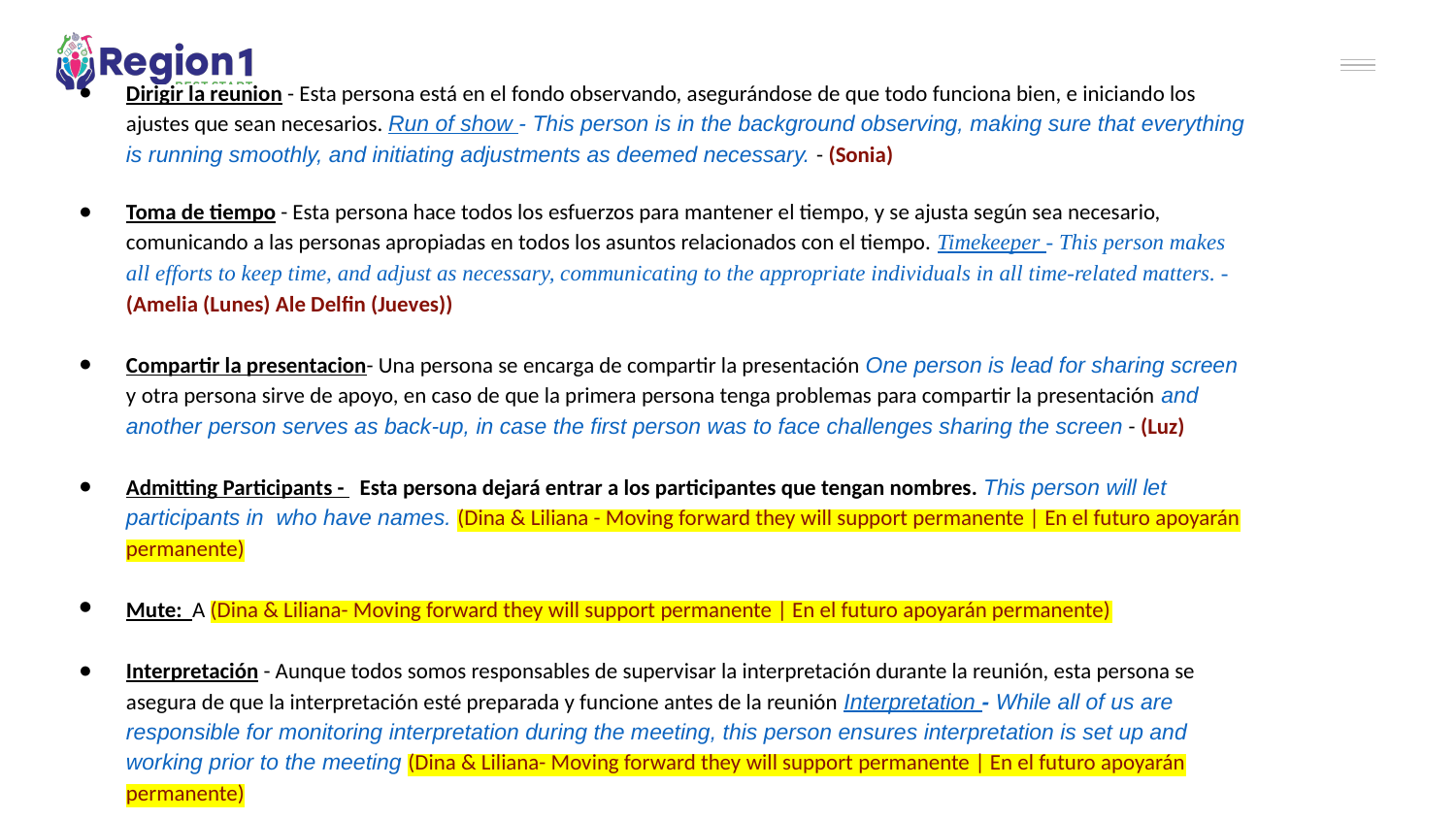

Dirigir la reunion - Esta persona está en el fondo observando, asegurándose de que todo funciona bien, e iniciando los ajustes que sean necesarios. Run of show - This person is in the background observing, making sure that everything is running smoothly, and initiating adjustments as deemed necessary. - (Sonia)
Toma de tiempo - Esta persona hace todos los esfuerzos para mantener el tiempo, y se ajusta según sea necesario, comunicando a las personas apropiadas en todos los asuntos relacionados con el tiempo. Timekeeper - This person makes all efforts to keep time, and adjust as necessary, communicating to the appropriate individuals in all time-related matters. - (Amelia (Lunes) Ale Delfin (Jueves))
Compartir la presentacion- Una persona se encarga de compartir la presentación One person is lead for sharing screen y otra persona sirve de apoyo, en caso de que la primera persona tenga problemas para compartir la presentación and another person serves as back-up, in case the first person was to face challenges sharing the screen - (Luz)
Admitting Participants -   Esta persona dejará entrar a los participantes que tengan nombres. This person will let participants in  who have names. (Dina & Liliana - Moving forward they will support permanente | En el futuro apoyarán permanente)
Mute:  A (Dina & Liliana- Moving forward they will support permanente | En el futuro apoyarán permanente)
Interpretación - Aunque todos somos responsables de supervisar la interpretación durante la reunión, esta persona se asegura de que la interpretación esté preparada y funcione antes de la reunión ​Interpretation - While all of us are responsible for monitoring interpretation during the meeting, this person ensures interpretation is set up and working prior to the meeting (Dina & Liliana- Moving forward they will support permanente | En el futuro apoyarán permanente)

Chat de grupo - Esta persona crea un chat de grupo en su celular con todos los participantes antes del comienzo de la reunión, para facilitar la comunicación durante la misma Group Chat - This person creates a group chat on their cell phone with all participants prior to the start of the meeting, to facilitate communication during the meeting
(Amelia (Lunes) Ale Delfin (Jueves))
Grabación de la reunión - Esta persona graba la reunión y prepara el archivo de vídeo para subirlo a nuestra página web Meeting recording - This person records the meeting and prepares the video file to upload to our website (Dina) (Dina or Liliana - Moving forward they will support permanente | En el futuro apoyarán permanente)
Monitoreo del chat - Estas personas se comunican con los participantes de la sala de espera para asegurarse de que se han identificado con sus nombres antes del comienzo de la reunión, y monitorean los comentarios/preguntas/etc. para responder y/o asegurarse de que la facilitadora este al tanto de que se han hecho esos comentarios/preguntas. Monitoring chat - These folks communicate with waiting room participants to ensure they have identified themselves with their names prior to the start of the meeting, and monitor comments/questions/etc. to respond and/or ensure that facilitator is aware that those comments/questions have been made.
(Denise y Edith)